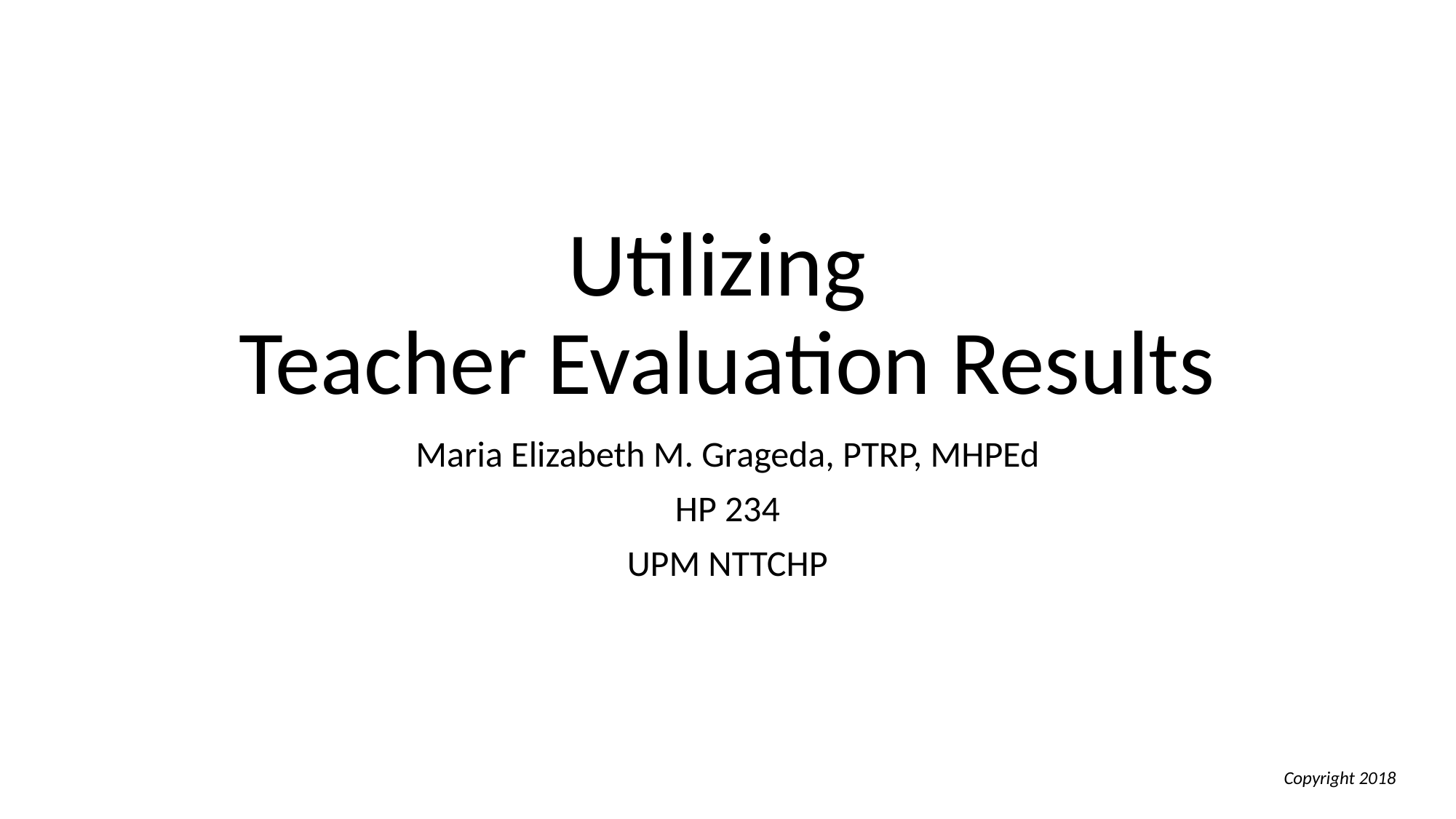

# Utilizing Teacher Evaluation Results
Maria Elizabeth M. Grageda, PTRP, MHPEd
HP 234
UPM NTTCHP
Copyright 2018